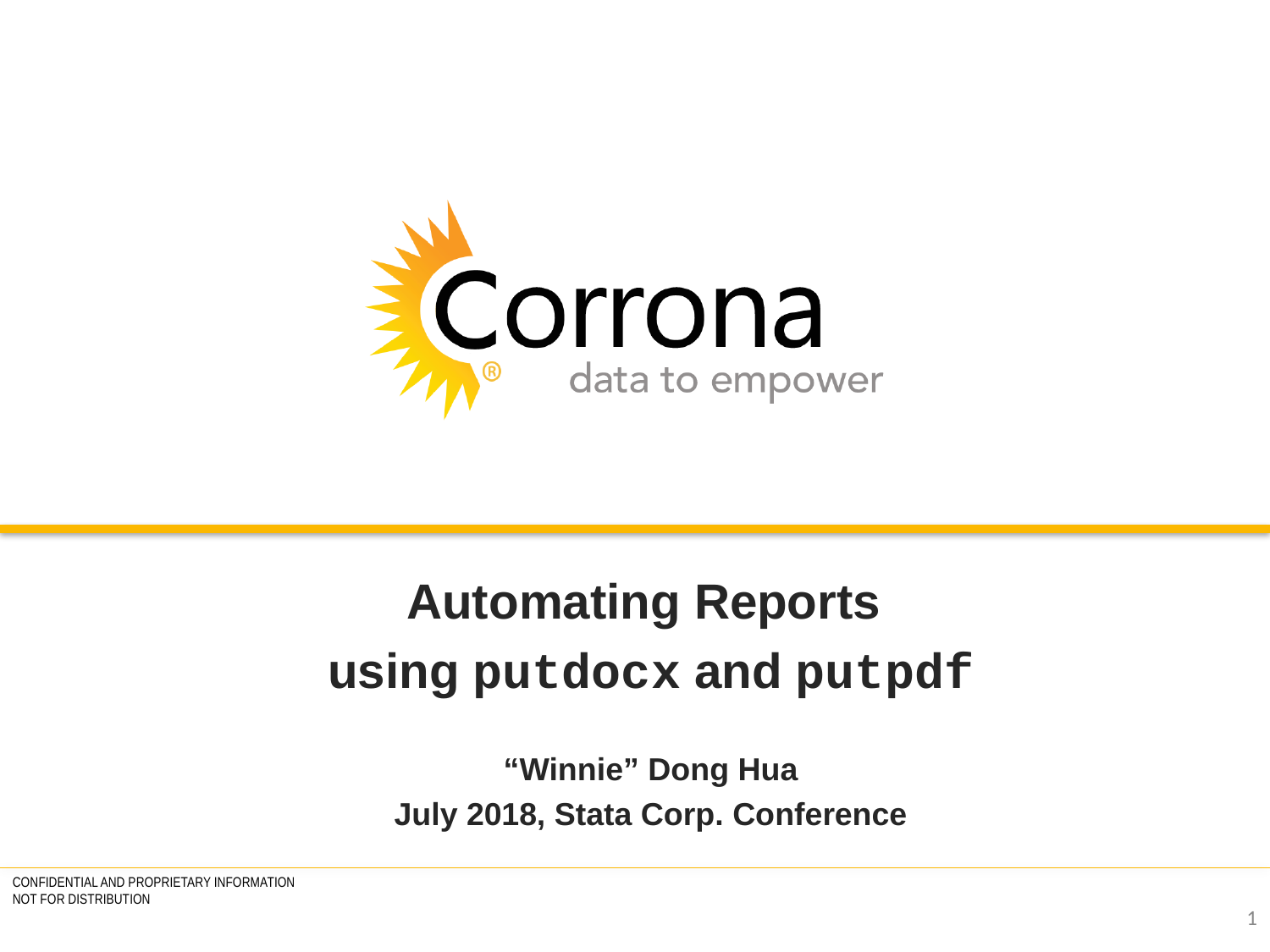

Automating Reports
using putdocx and putpdf

“Winnie” Dong Hua
July 2018, Stata Corp. Conference

1